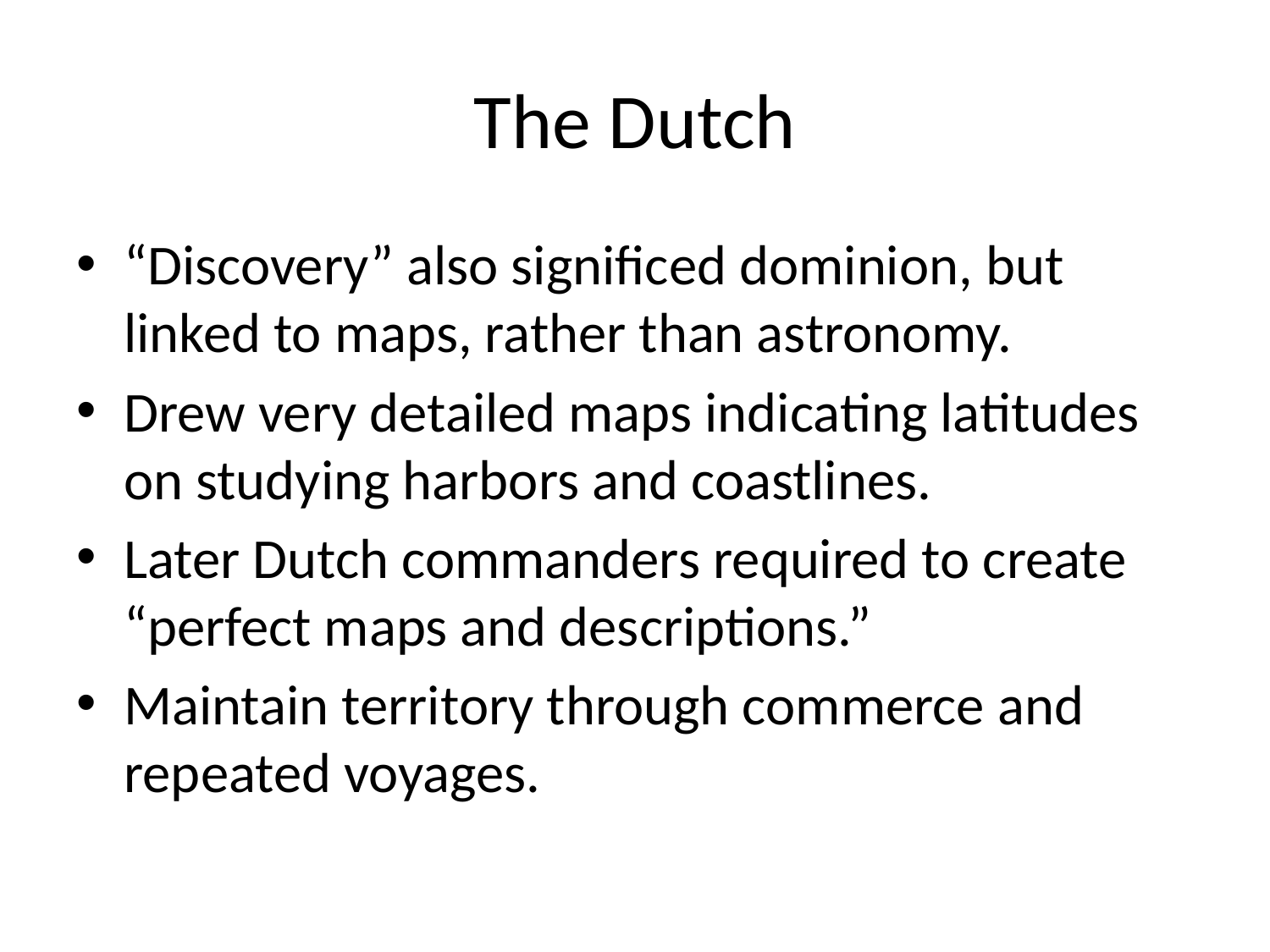

# The Dutch
“Discovery” also significed dominion, but linked to maps, rather than astronomy.
Drew very detailed maps indicating latitudes on studying harbors and coastlines.
Later Dutch commanders required to create “perfect maps and descriptions.”
Maintain territory through commerce and repeated voyages.